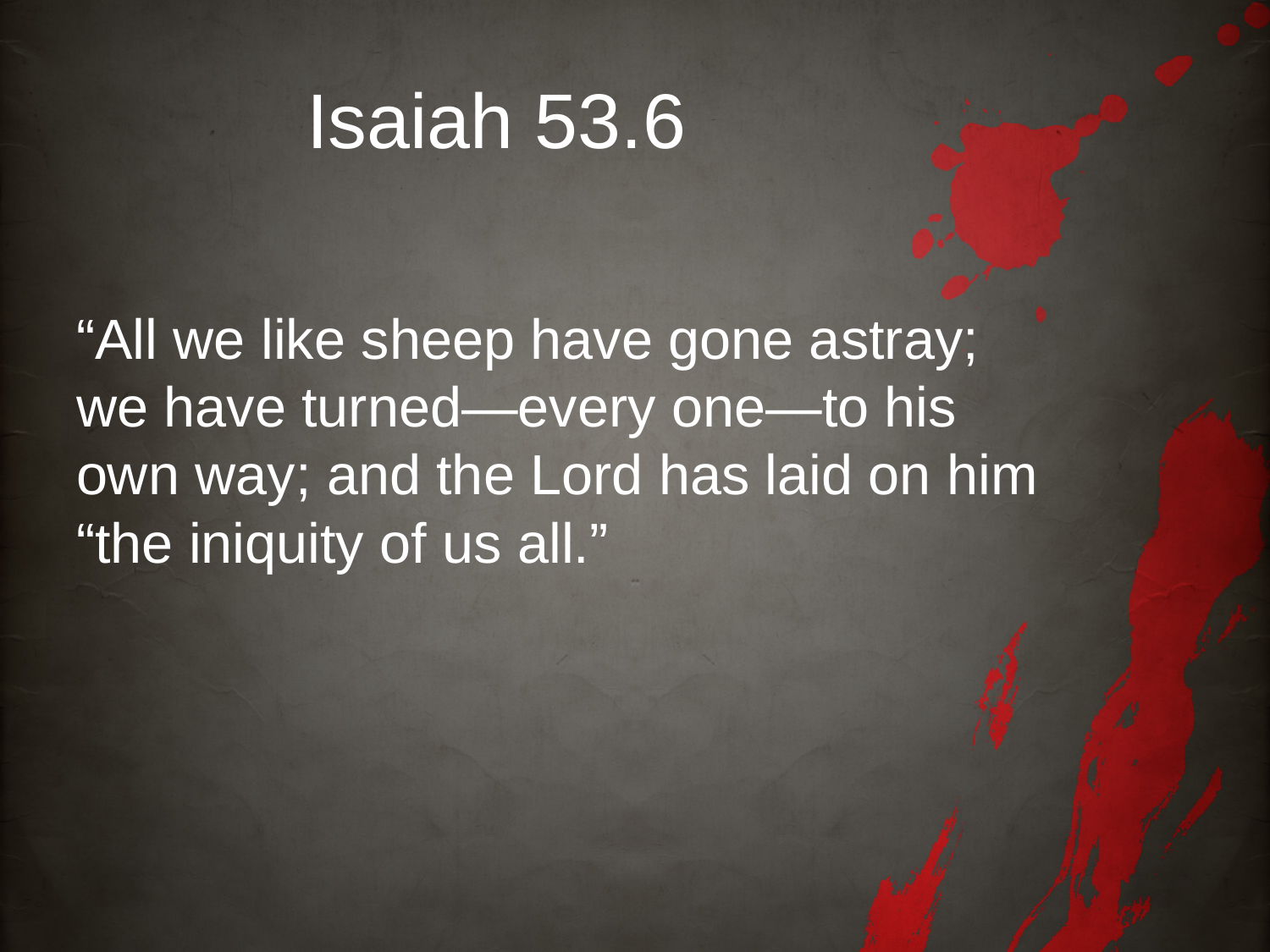

# Isaiah 53.6
“All we like sheep have gone astray; we have turned—every one—to his own way; and the Lord has laid on him “the iniquity of us all.”